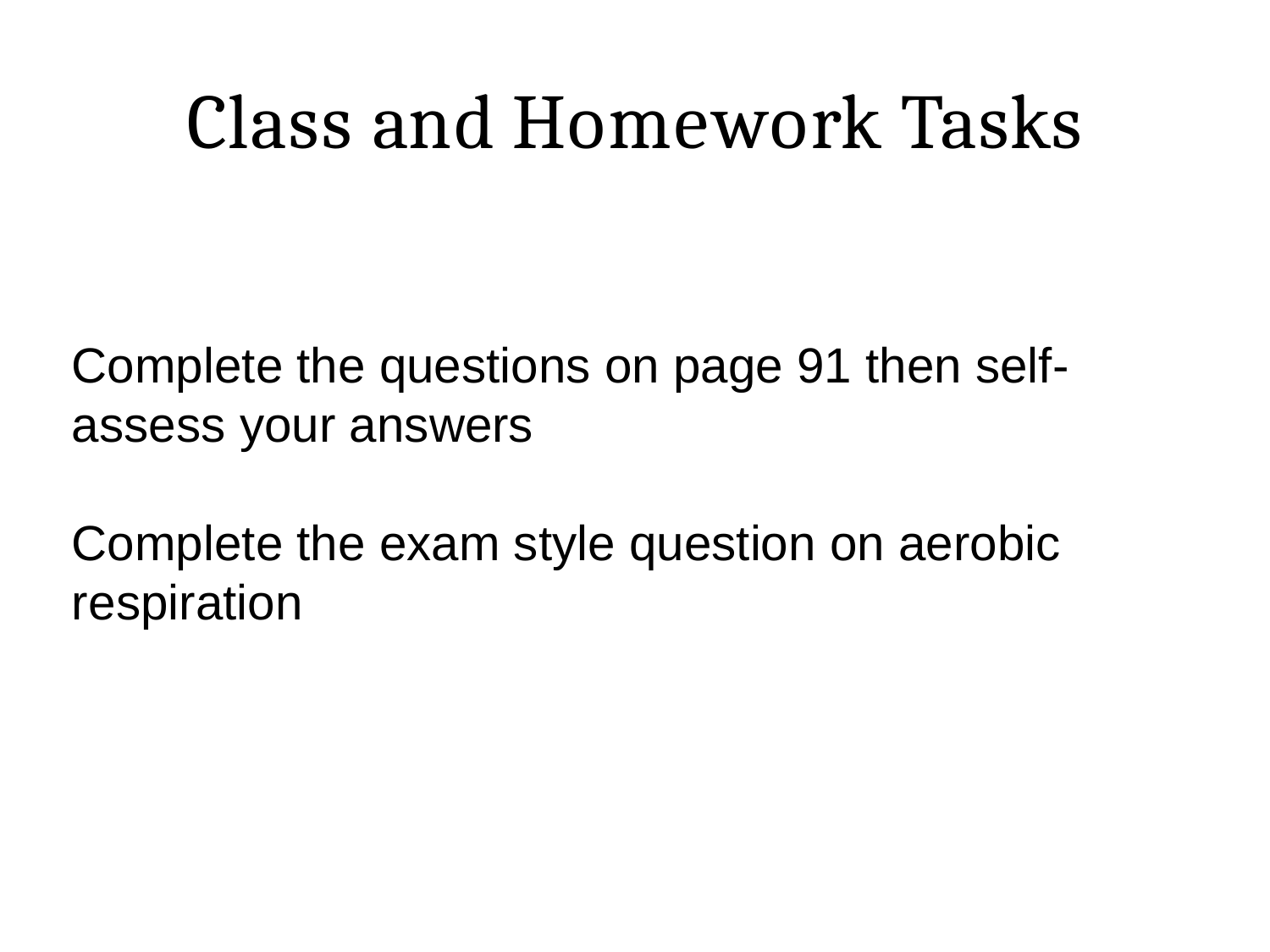

# Class and Homework Tasks
Complete the questions on page 91 then self-assess your answers

Complete the exam style question on aerobic respiration